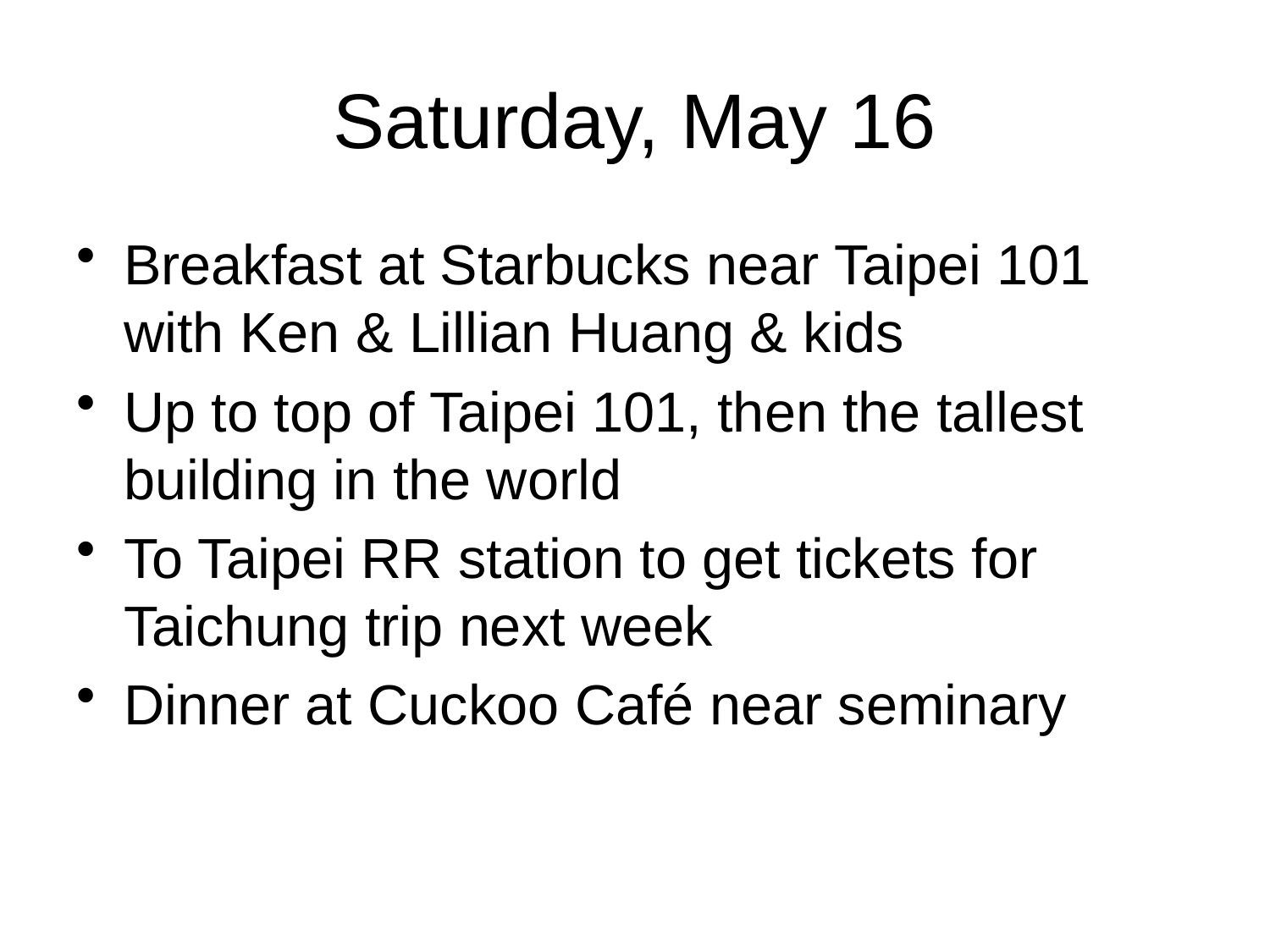

# Saturday, May 16
Breakfast at Starbucks near Taipei 101 with Ken & Lillian Huang & kids
Up to top of Taipei 101, then the tallest building in the world
To Taipei RR station to get tickets for Taichung trip next week
Dinner at Cuckoo Café near seminary